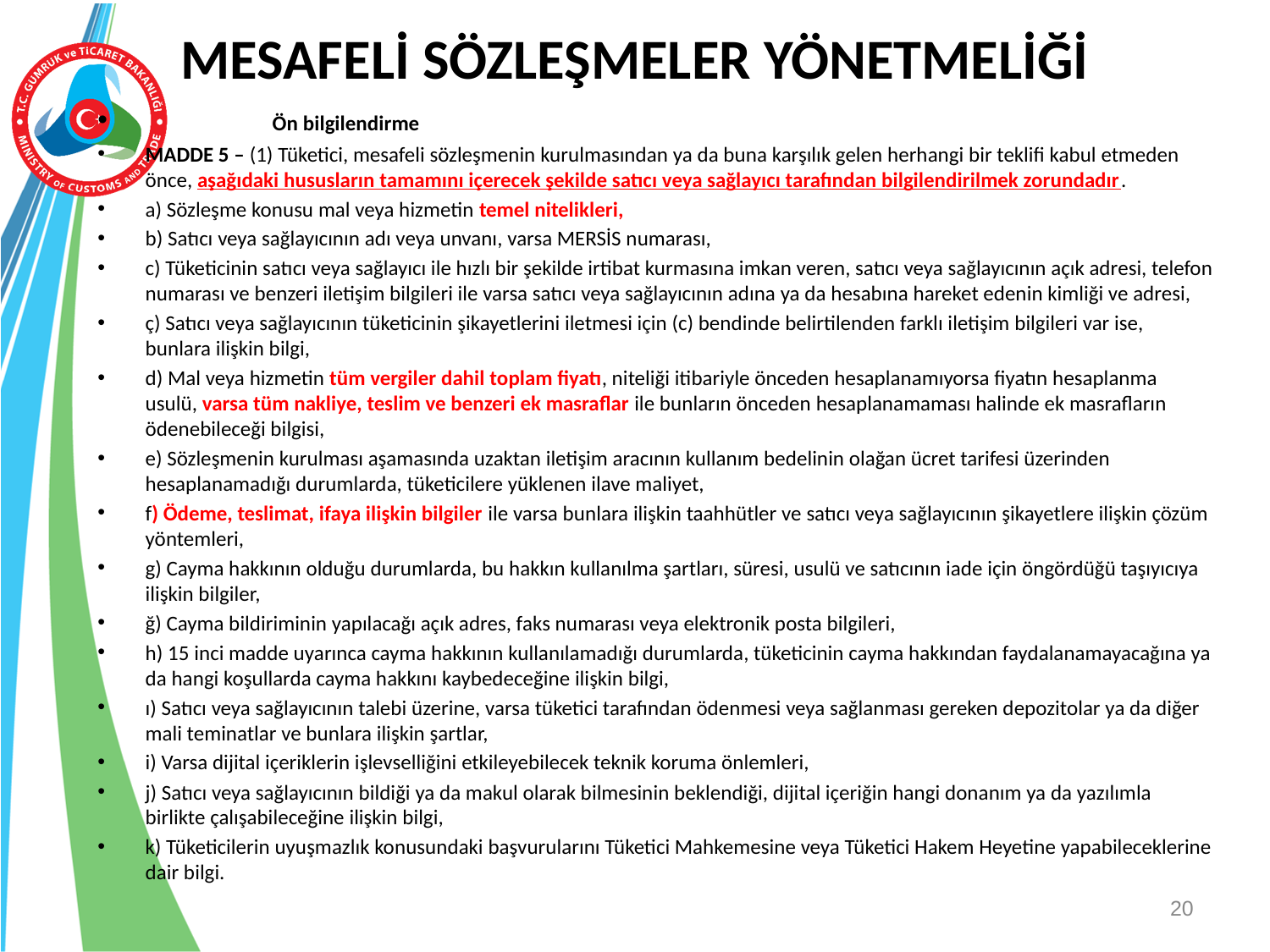

# MESAFELİ SÖZLEŞMELER YÖNETMELİĞİ
	Ön bilgilendirme
MADDE 5 – (1) Tüketici, mesafeli sözleşmenin kurulmasından ya da buna karşılık gelen herhangi bir teklifi kabul etmeden önce, aşağıdaki hususların tamamını içerecek şekilde satıcı veya sağlayıcı tarafından bilgilendirilmek zorundadır.
a) Sözleşme konusu mal veya hizmetin temel nitelikleri,
b) Satıcı veya sağlayıcının adı veya unvanı, varsa MERSİS numarası,
c) Tüketicinin satıcı veya sağlayıcı ile hızlı bir şekilde irtibat kurmasına imkan veren, satıcı veya sağlayıcının açık adresi, telefon numarası ve benzeri iletişim bilgileri ile varsa satıcı veya sağlayıcının adına ya da hesabına hareket edenin kimliği ve adresi,
ç) Satıcı veya sağlayıcının tüketicinin şikayetlerini iletmesi için (c) bendinde belirtilenden farklı iletişim bilgileri var ise, bunlara ilişkin bilgi,
d) Mal veya hizmetin tüm vergiler dahil toplam fiyatı, niteliği itibariyle önceden hesaplanamıyorsa fiyatın hesaplanma usulü, varsa tüm nakliye, teslim ve benzeri ek masraflar ile bunların önceden hesaplanamaması halinde ek masrafların ödenebileceği bilgisi,
e) Sözleşmenin kurulması aşamasında uzaktan iletişim aracının kullanım bedelinin olağan ücret tarifesi üzerinden hesaplanamadığı durumlarda, tüketicilere yüklenen ilave maliyet,
f) Ödeme, teslimat, ifaya ilişkin bilgiler ile varsa bunlara ilişkin taahhütler ve satıcı veya sağlayıcının şikayetlere ilişkin çözüm yöntemleri,
g) Cayma hakkının olduğu durumlarda, bu hakkın kullanılma şartları, süresi, usulü ve satıcının iade için öngördüğü taşıyıcıya ilişkin bilgiler,
ğ) Cayma bildiriminin yapılacağı açık adres, faks numarası veya elektronik posta bilgileri,
h) 15 inci madde uyarınca cayma hakkının kullanılamadığı durumlarda, tüketicinin cayma hakkından faydalanamayacağına ya da hangi koşullarda cayma hakkını kaybedeceğine ilişkin bilgi,
ı) Satıcı veya sağlayıcının talebi üzerine, varsa tüketici tarafından ödenmesi veya sağlanması gereken depozitolar ya da diğer mali teminatlar ve bunlara ilişkin şartlar,
i) Varsa dijital içeriklerin işlevselliğini etkileyebilecek teknik koruma önlemleri,
j) Satıcı veya sağlayıcının bildiği ya da makul olarak bilmesinin beklendiği, dijital içeriğin hangi donanım ya da yazılımla birlikte çalışabileceğine ilişkin bilgi,
k) Tüketicilerin uyuşmazlık konusundaki başvurularını Tüketici Mahkemesine veya Tüketici Hakem Heyetine yapabileceklerine dair bilgi.

20